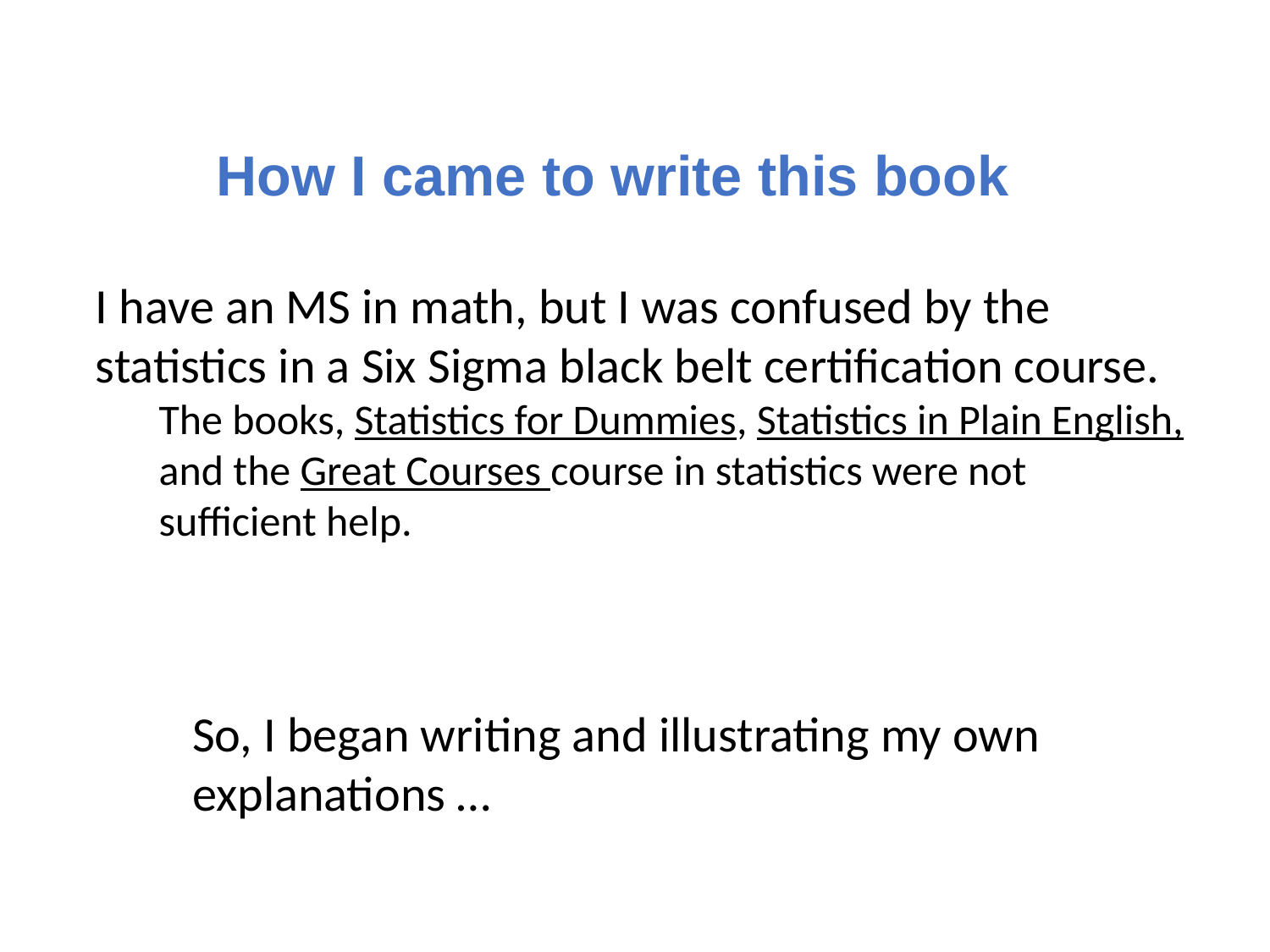

# How I came to write this book
I have an MS in math, but I was confused by the statistics in a Six Sigma black belt certification course.
The books, Statistics for Dummies, Statistics in Plain English, and the Great Courses course in statistics were not sufficient help.

So, I began writing and illustrating my own explanations …